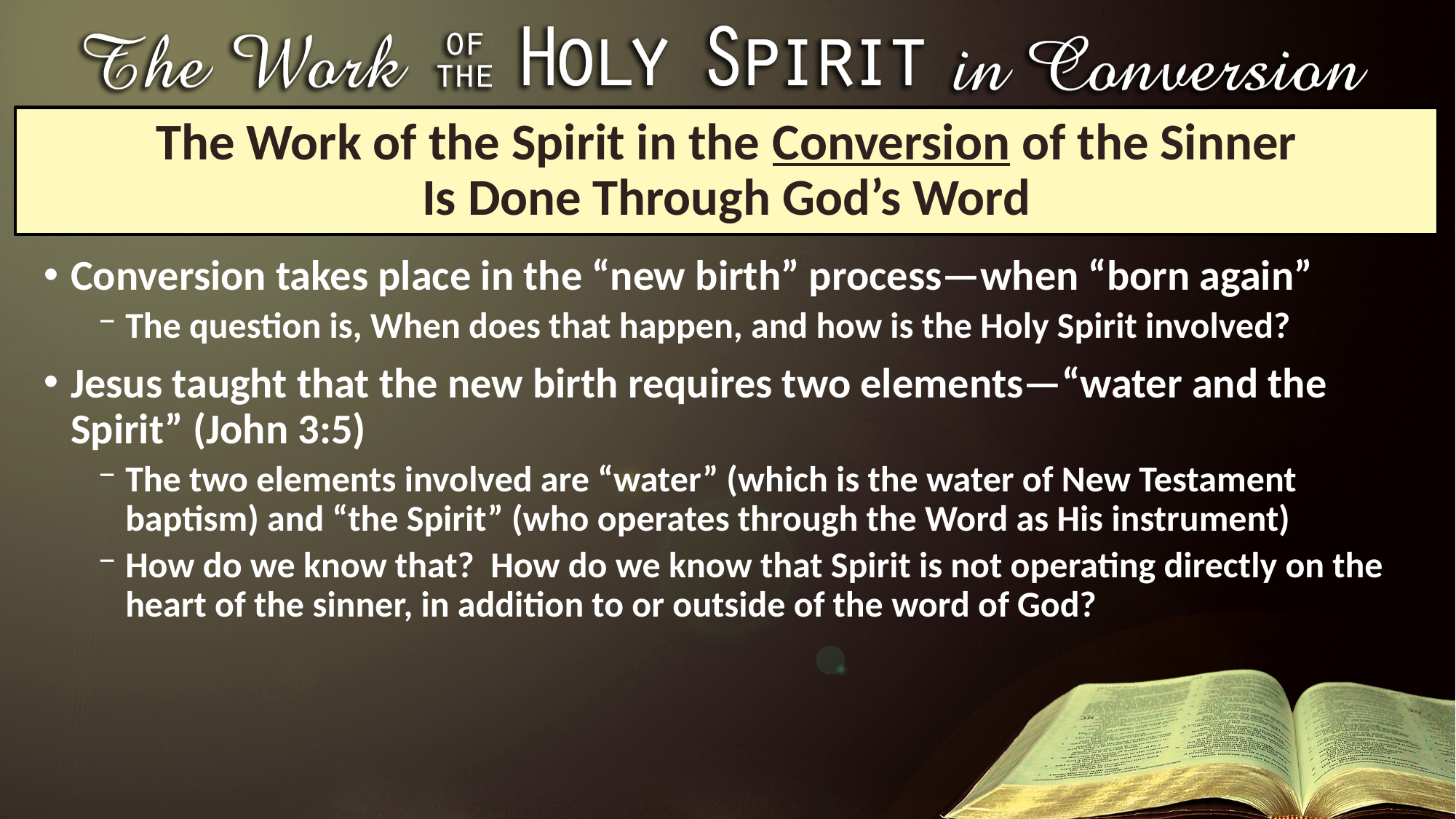

# The Work of the Spirit in the Conversion of the Sinner Is Done Through God’s Word
Conversion takes place in the “new birth” process—when “born again”
The question is, When does that happen, and how is the Holy Spirit involved?
Jesus taught that the new birth requires two elements—“water and the Spirit” (John 3:5)
The two elements involved are “water” (which is the water of New Testament baptism) and “the Spirit” (who operates through the Word as His instrument)
How do we know that?  How do we know that Spirit is not operating directly on the heart of the sinner, in addition to or outside of the word of God?